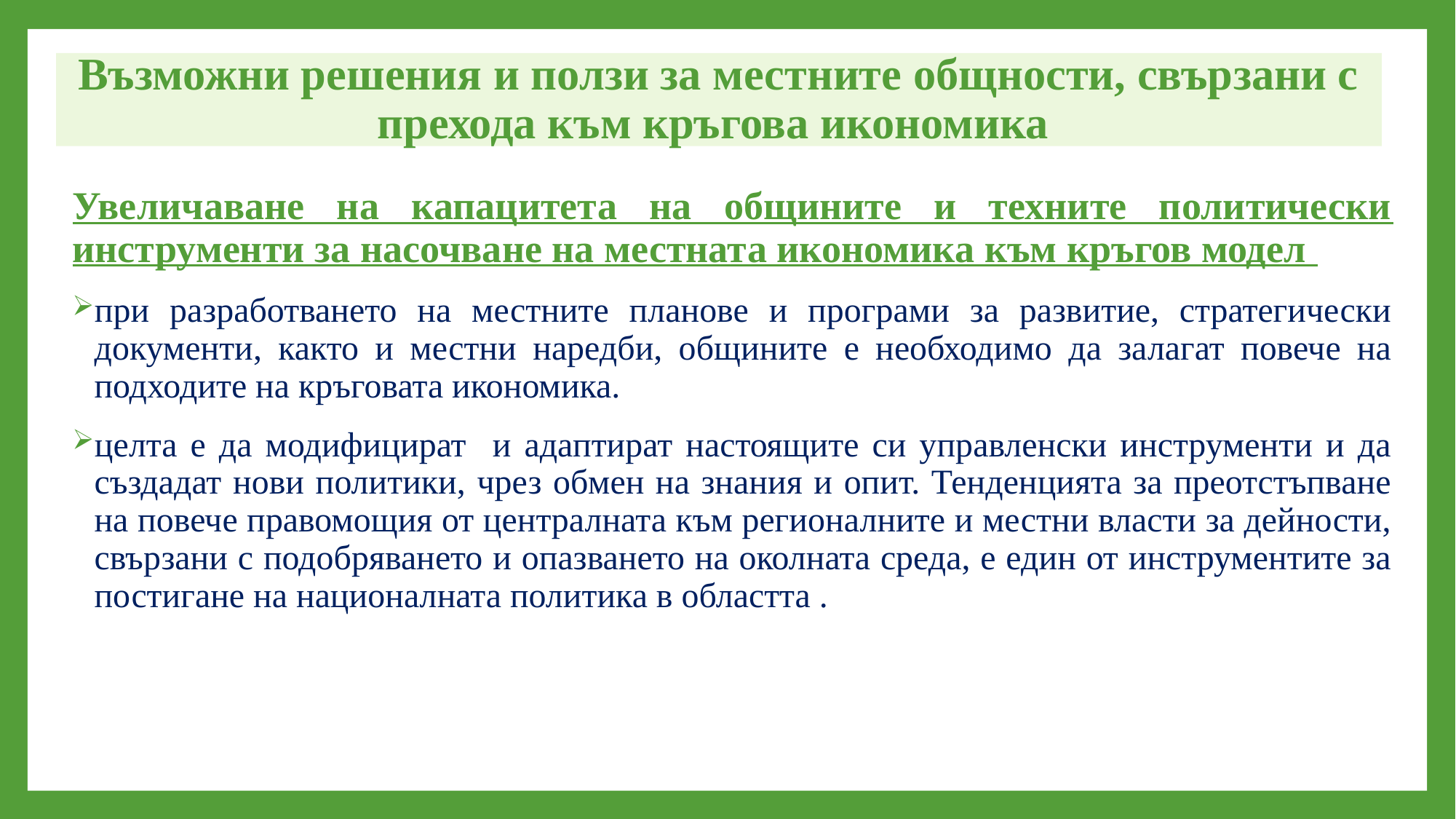

Възможни решения и ползи за местните общности, свързани с прехода към кръгова икономика
Увеличаване на капацитета на общините и техните политически инструменти за насочване на местната икономика към кръгов модел
при разработването на местните планове и програми за развитие, стратегически документи, както и местни наредби, общините е необходимо да залагат повече на подходите на кръговата икономика.
целта е да модифицират  и адаптират настоящите си управленски инструменти и да създадат нови политики, чрез обмен на знания и опит. Тенденцията за преотстъпване на повече правомощия от централната към регионалните и местни власти за дейности, свързани с подобряването и опазването на околната среда, е един от инструментите за постигане на националната политика в областта .